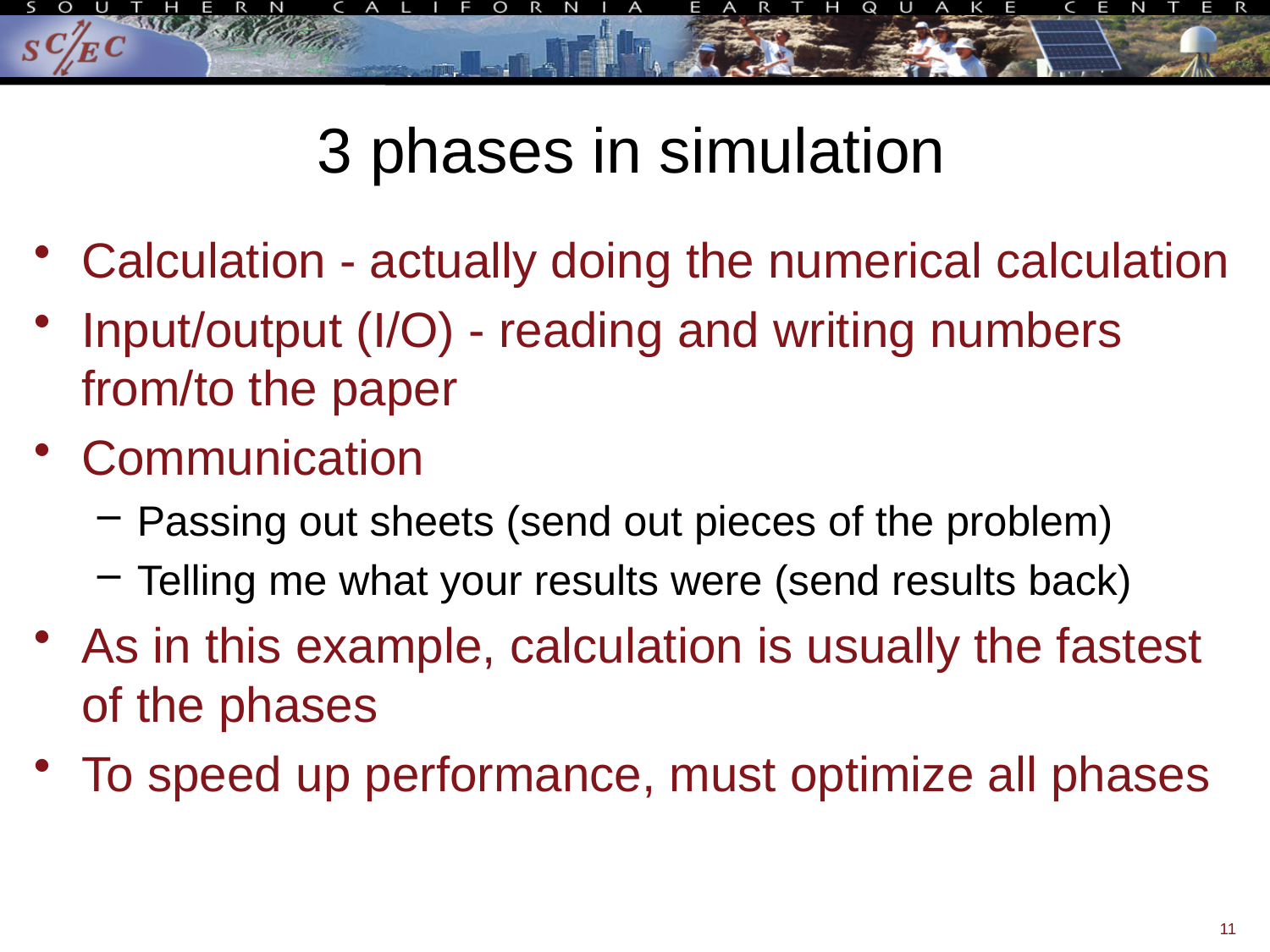

# 3 phases in simulation
Calculation - actually doing the numerical calculation
Input/output (I/O) - reading and writing numbers from/to the paper
Communication
Passing out sheets (send out pieces of the problem)
Telling me what your results were (send results back)
As in this example, calculation is usually the fastest of the phases
To speed up performance, must optimize all phases
11